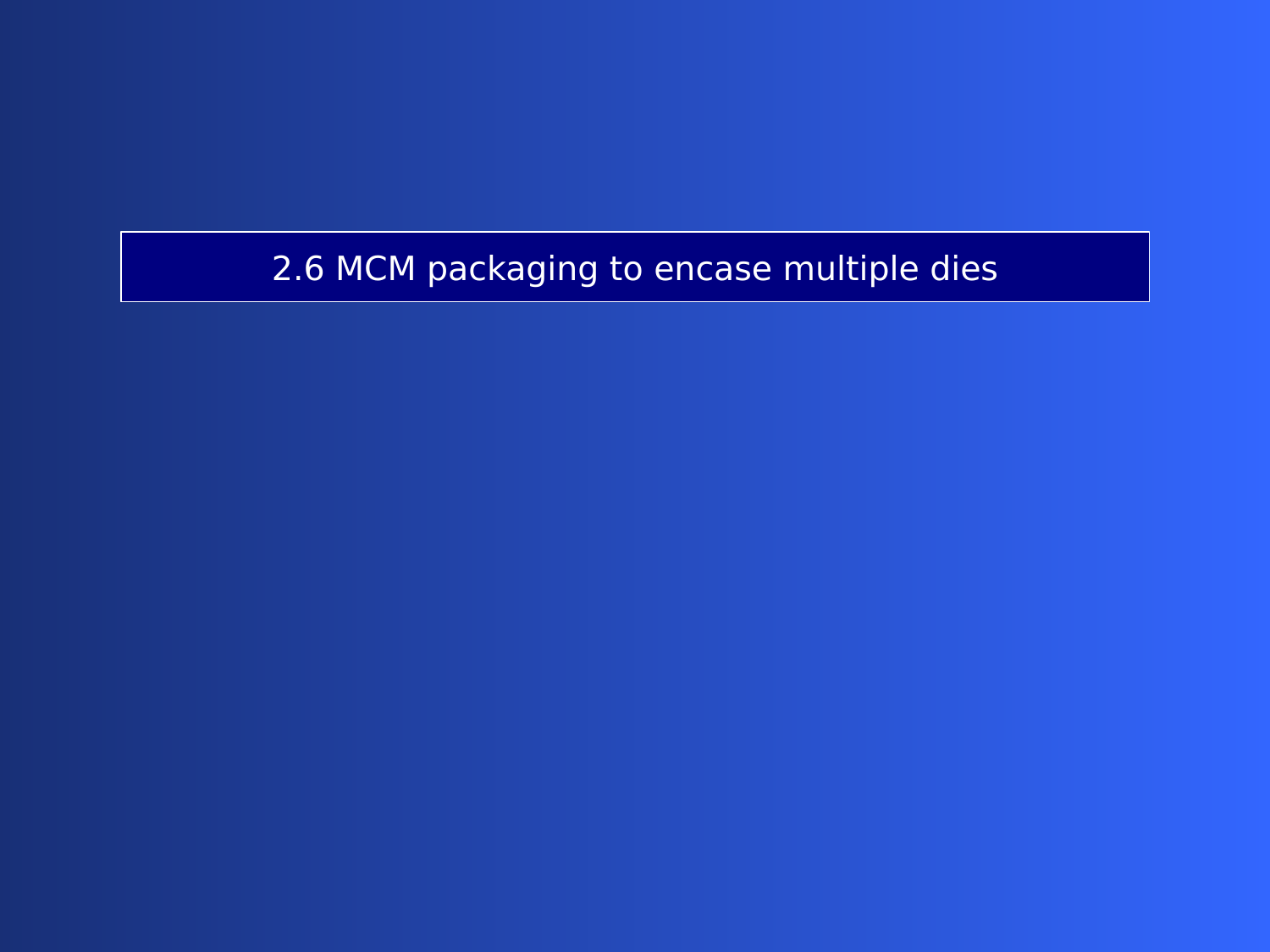

2.6 MCM packaging to encase multiple dies